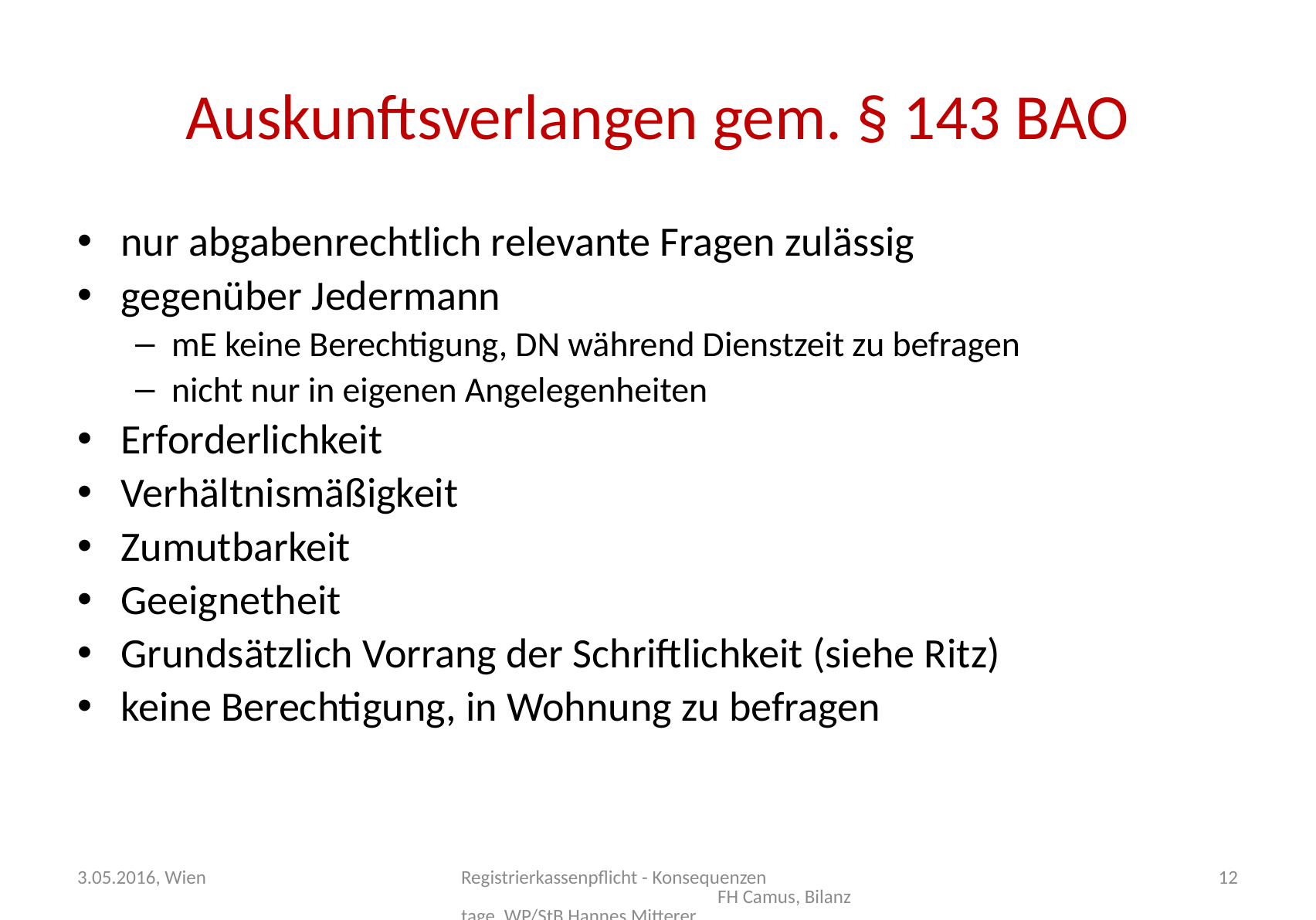

# Auskunftsverlangen gem. § 143 BAO
nur abgabenrechtlich relevante Fragen zulässig
gegenüber Jedermann
mE keine Berechtigung, DN während Dienstzeit zu befragen
nicht nur in eigenen Angelegenheiten
Erforderlichkeit
Verhältnismäßigkeit
Zumutbarkeit
Geeignetheit
Grundsätzlich Vorrang der Schriftlichkeit (siehe Ritz)
keine Berechtigung, in Wohnung zu befragen

3.05.2016, Wien
Registrierkassenpflicht - Konsequenzen                                                                             FH Camus, Bilanztage, WP/StB Hannes Mitterer
12